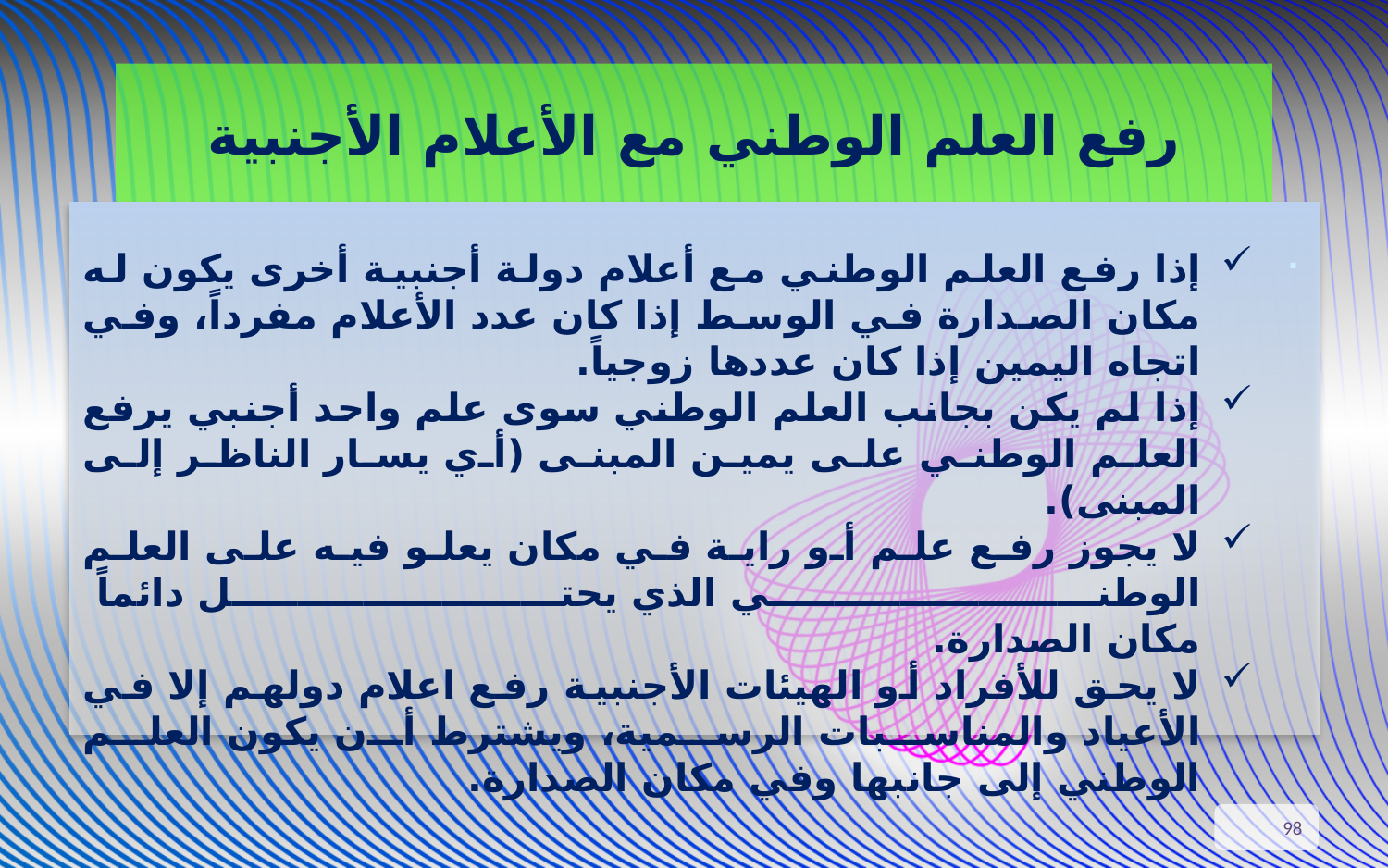

# رفع العلم الوطني مع الأعلام الأجنبية
.
إذا رفع العلم الوطني مع أعلام دولة أجنبية أخرى يكون له مكان الصدارة في الوسط إذا كان عدد الأعلام مفرداً، وفي اتجاه اليمين إذا كان عددها زوجياً.
إذا لم يكن بجانب العلم الوطني سوى علم واحد أجنبي يرفع العلم الوطني على يمين المبنى (أي يسار الناظر إلى المبنى).
لا يجوز رفع علم أو راية في مكان يعلو فيه على العلم الوطني الذي يحتل دائماً
مكان الصدارة.
لا يحق للأفراد أو الهيئات الأجنبية رفع اعلام دولهم إلا في الأعياد والمناسبات الرسمية، ويشترط أن يكون العلم الوطني إلى جانبها وفي مكان الصدارة.
98